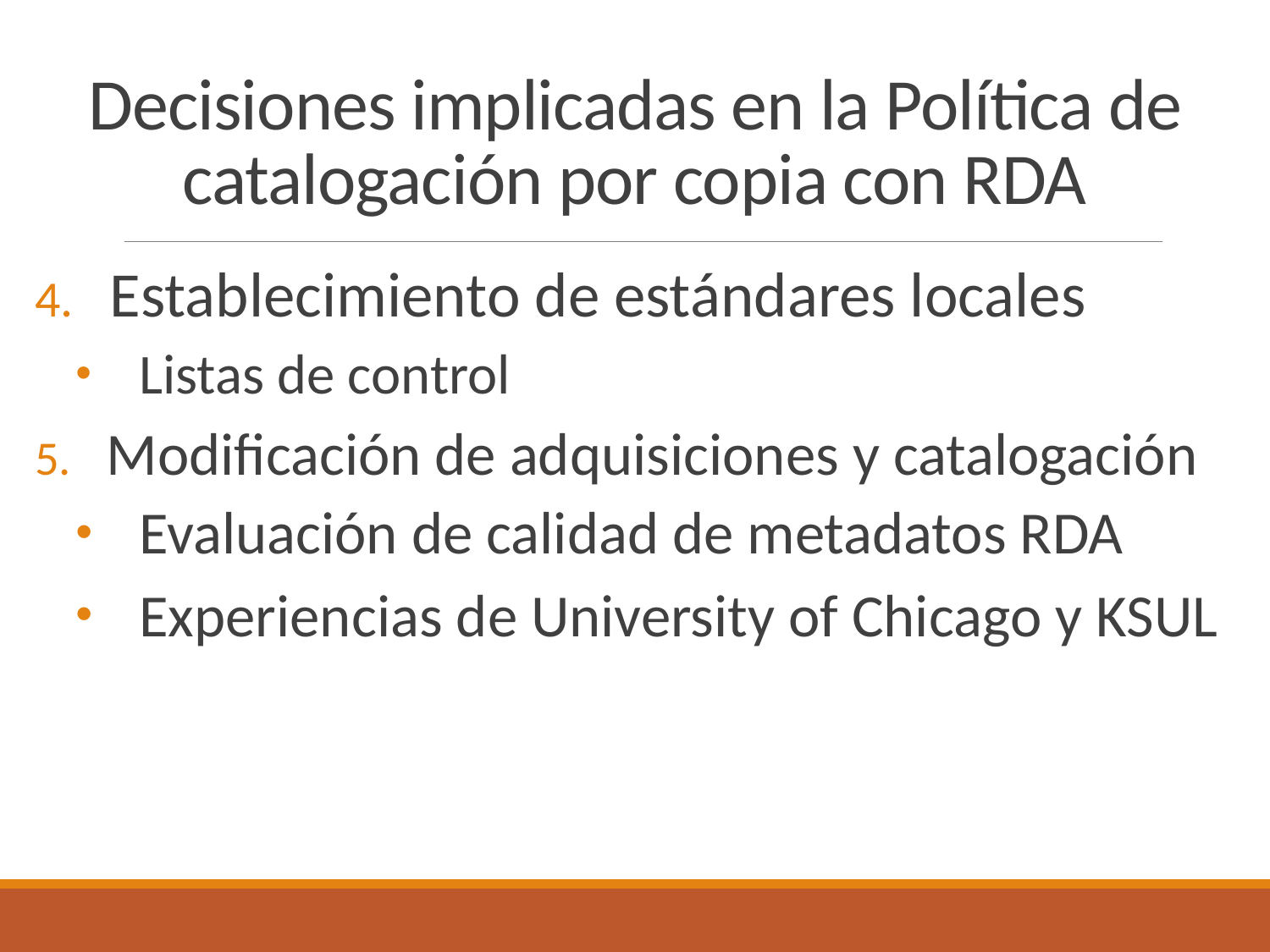

# Decisiones implicadas en la Política de catalogación por copia con RDA
Establecimiento de estándares locales
Listas de control
Modificación de adquisiciones y catalogación
Evaluación de calidad de metadatos RDA
Experiencias de University of Chicago y KSUL